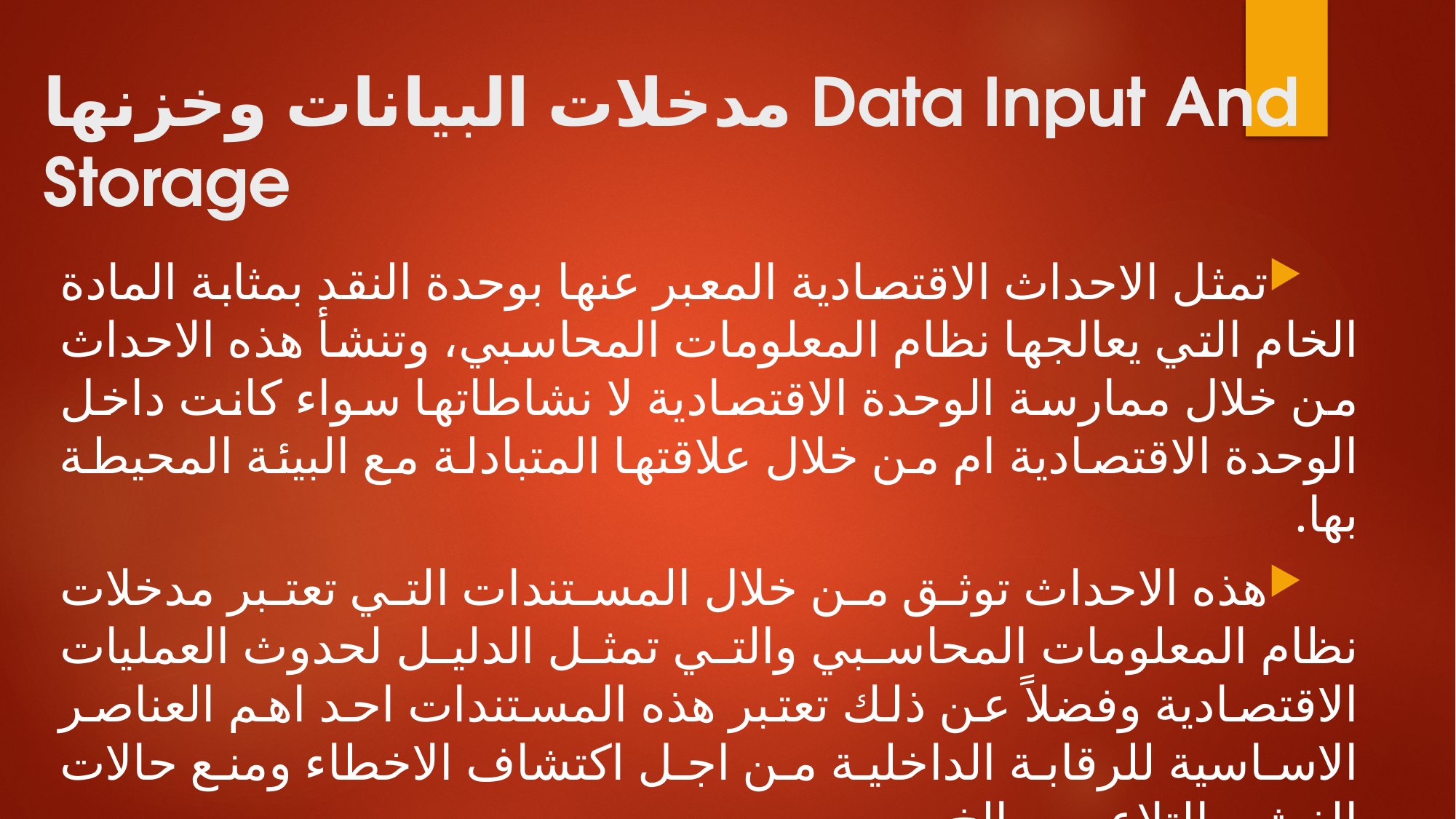

# مدخلات البيانات وخزنها Data Input And Storage
تمثل الاحداث الاقتصادية المعبر عنها بوحدة النقد بمثابة المادة الخام التي يعالجها نظام المعلومات المحاسبي، وتنشأ هذه الاحداث من خلال ممارسة الوحدة الاقتصادية لا نشاطاتها سواء كانت داخل الوحدة الاقتصادية ام من خلال علاقتها المتبادلة مع البيئة المحيطة بها.
هذه الاحداث توثق من خلال المستندات التي تعتبر مدخلات نظام المعلومات المحاسبي والتي تمثل الدليل لحدوث العمليات الاقتصادية وفضلاً عن ذلك تعتبر هذه المستندات احد اهم العناصر الاساسية للرقابة الداخلية من اجل اكتشاف الاخطاء ومنع حالات الغش والتلاعب... الخ.